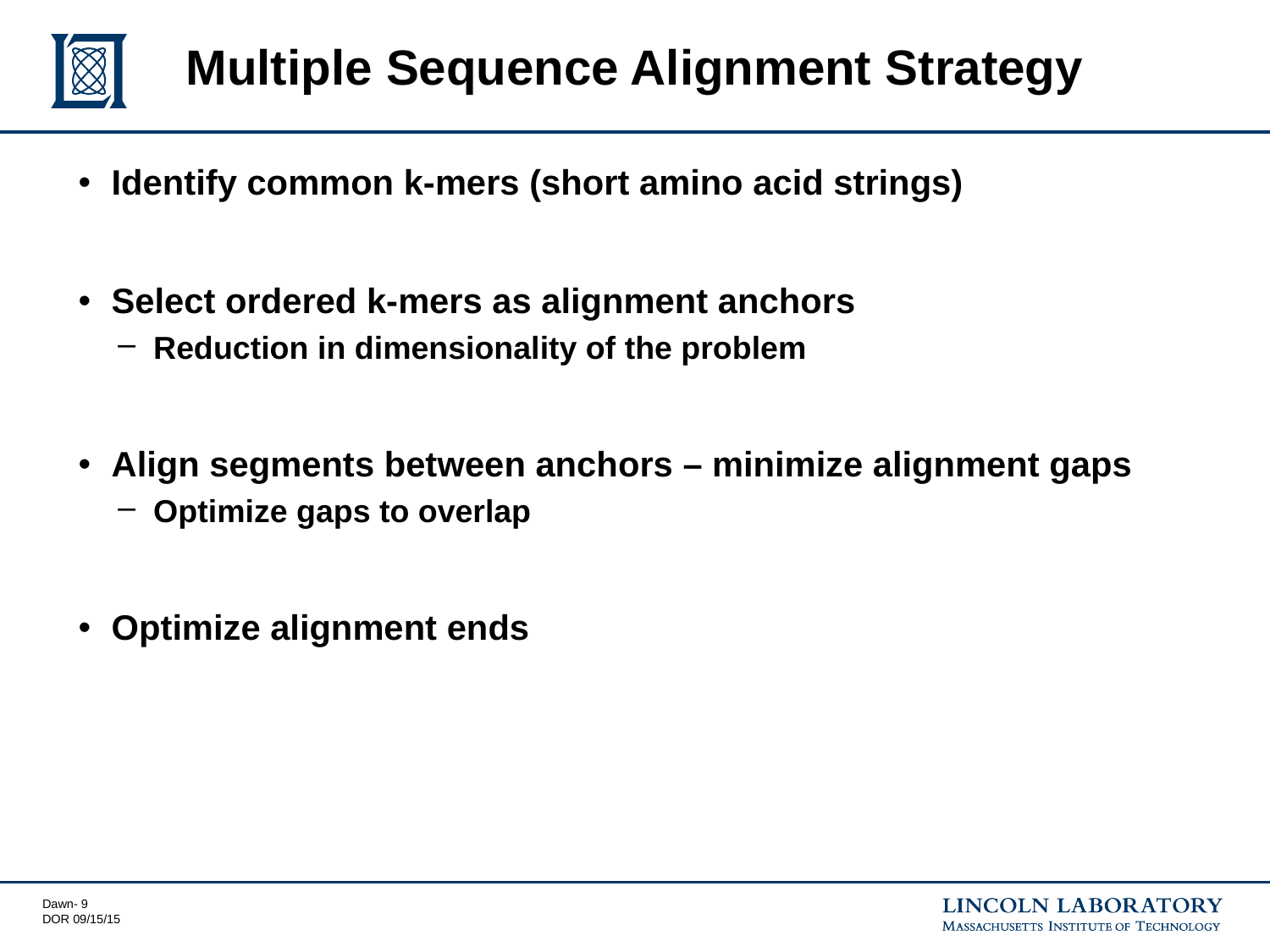

# Multiple Sequence Alignment Strategy
Identify common k-mers (short amino acid strings)

Select ordered k-mers as alignment anchors
Reduction in dimensionality of the problem

Align segments between anchors – minimize alignment gaps
Optimize gaps to overlap

Optimize alignment ends